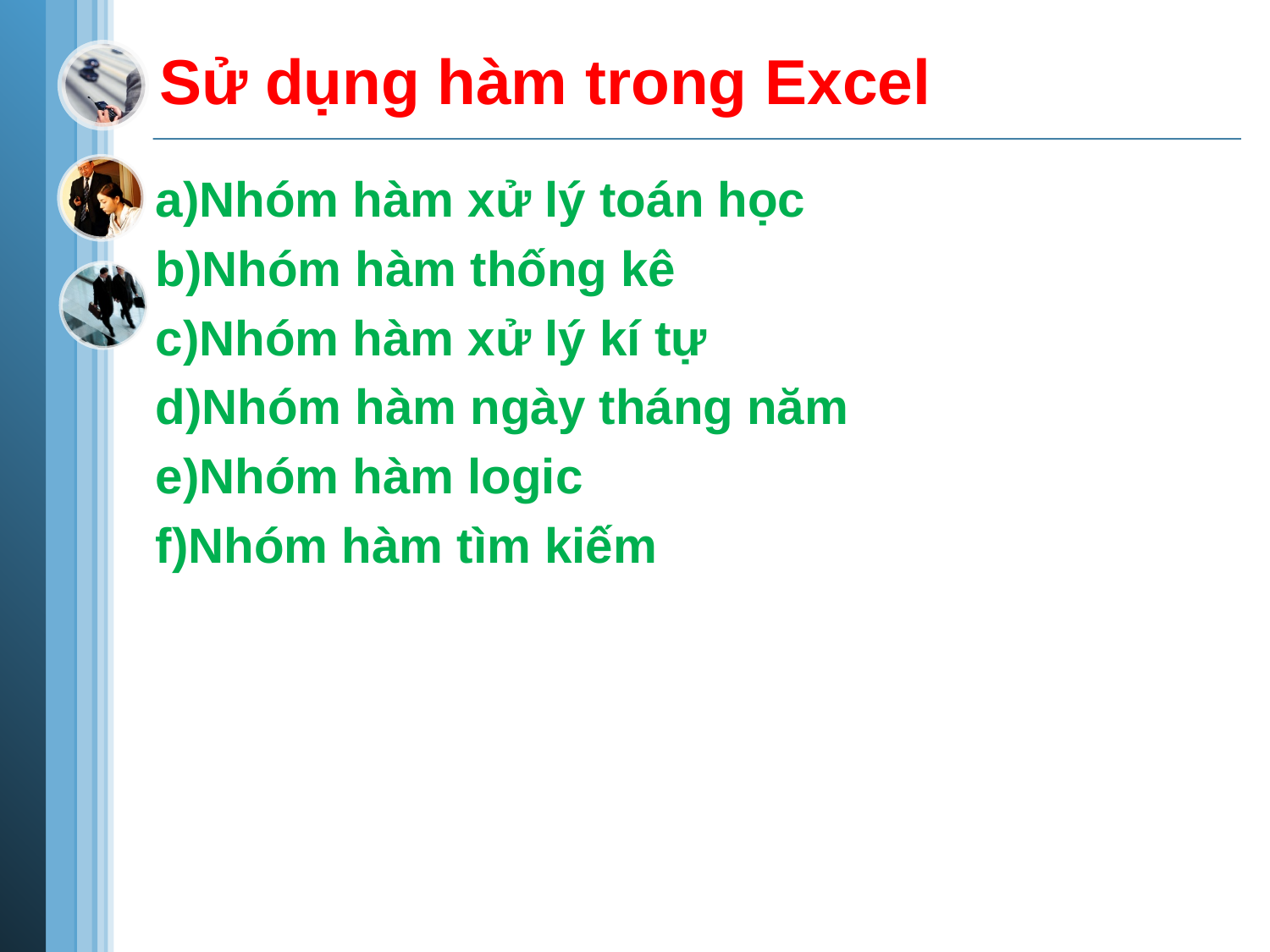

# Sử dụng hàm trong Excel
a)Nhóm hàm xử lý toán học
b)Nhóm hàm thống kê
c)Nhóm hàm xử lý kí tự
d)Nhóm hàm ngày tháng năm
e)Nhóm hàm logic
f)Nhóm hàm tìm kiếm